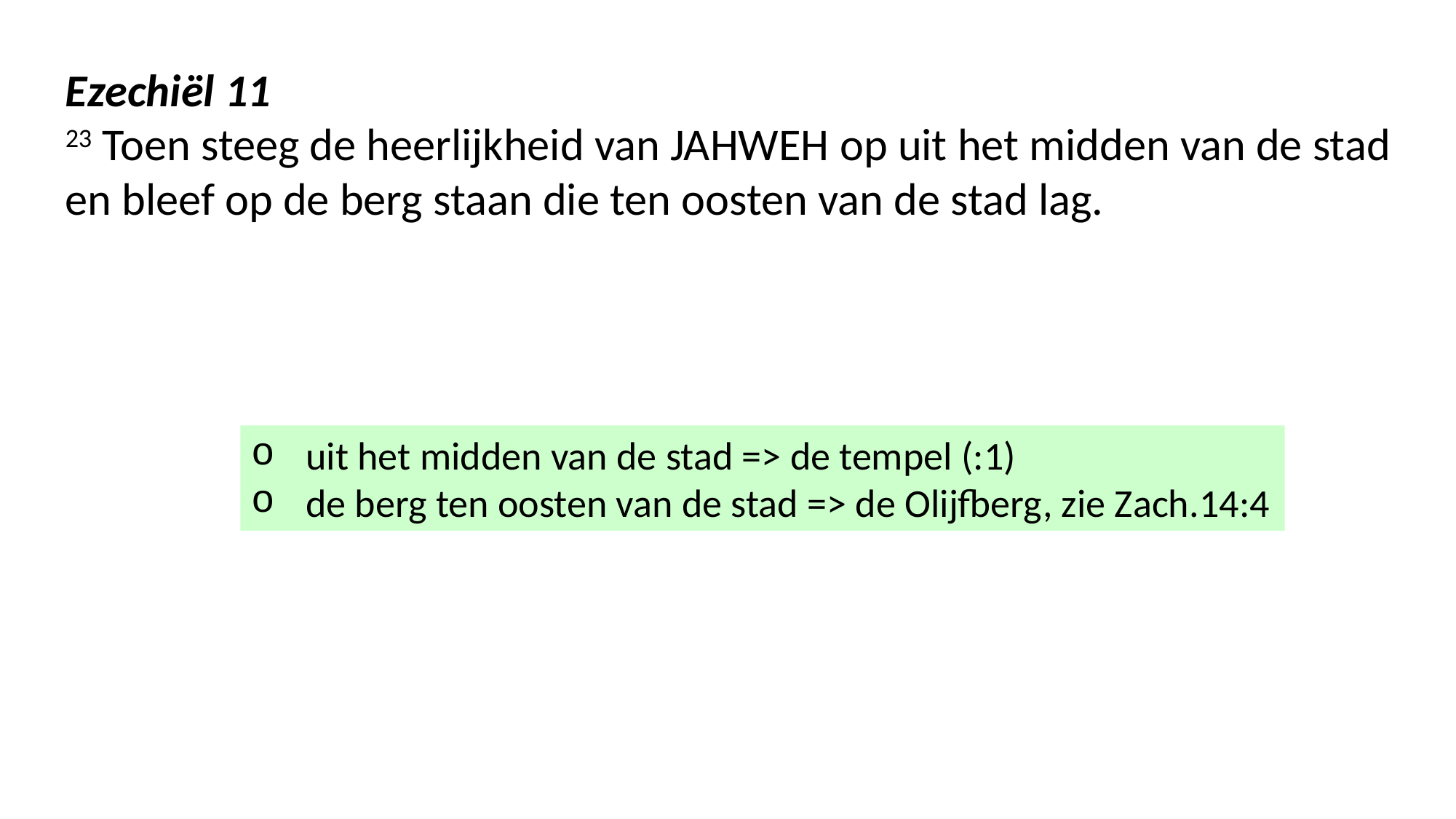

Ezechiël 11
23 Toen steeg de heerlijkheid van JAHWEH op uit het midden van de stad en bleef op de berg staan die ten oosten van de stad lag.
uit het midden van de stad => de tempel (:1)
de berg ten oosten van de stad => de Olijfberg, zie Zach.14:4